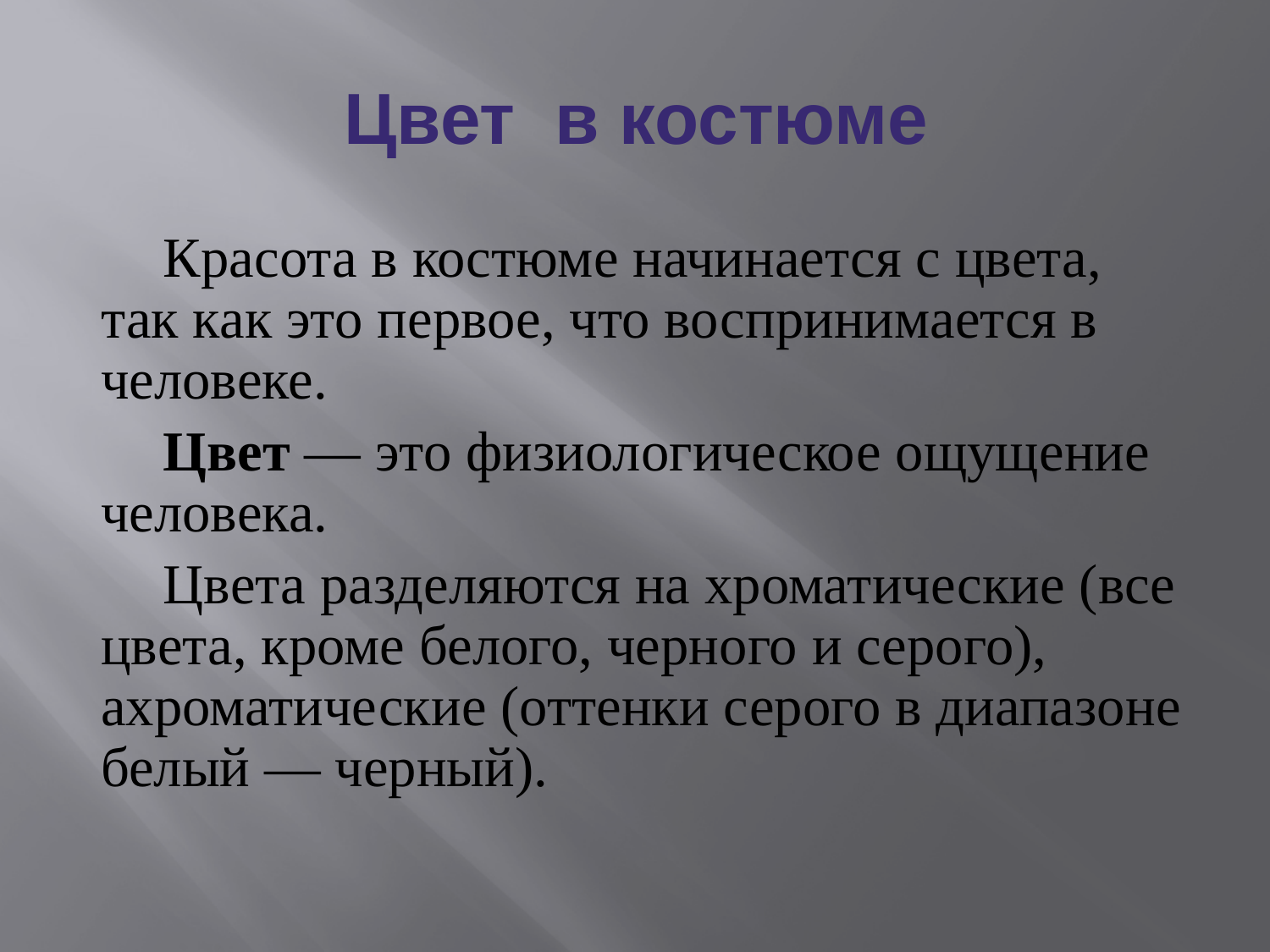

# Цвет  в костюме
Красота в костюме начинается с цвета, так как это первое, что воспринимается в человеке.
Цвет — это физиологическое ощущение человека.
Цвета разделяются на хроматические (все цвета, кроме белого, черного и серого), ахроматические (оттенки серого в диапазоне белый — черный).